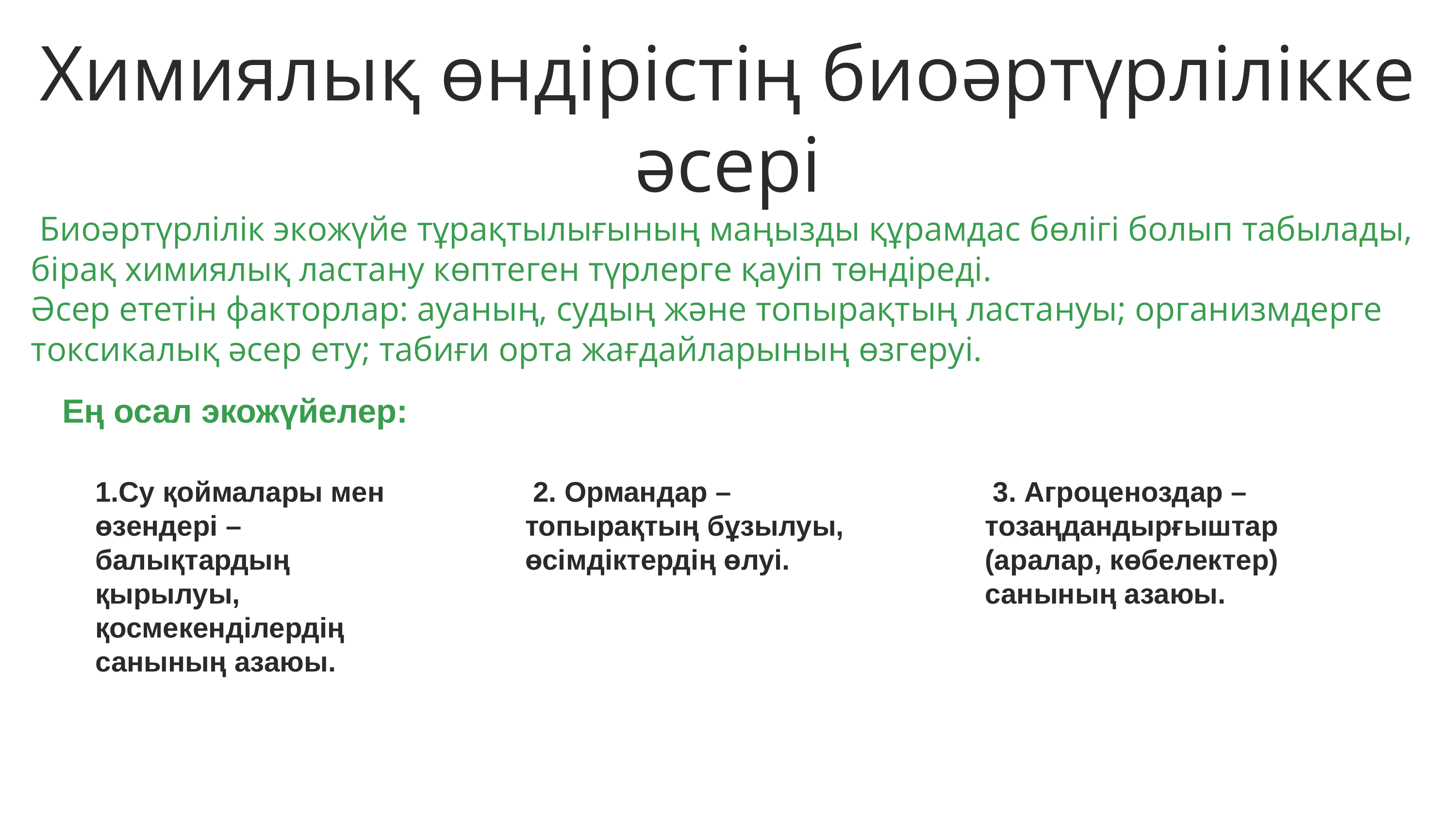

Химиялық өндірістің биоәртүрлілікке әсері
 Биоәртүрлілік экожүйе тұрақтылығының маңызды құрамдас бөлігі болып табылады, бірақ химиялық ластану көптеген түрлерге қауіп төндіреді.
Әсер ететін факторлар: ауаның, судың және топырақтың ластануы; организмдерге токсикалық әсер ету; табиғи орта жағдайларының өзгеруі.
Ең осал экожүйелер:
1.Су қоймалары мен өзендері – балықтардың қырылуы, қосмекенділердің санының азаюы.
 2. Ормандар – топырақтың бұзылуы, өсімдіктердің өлуі.

 3. Агроценоздар – тозаңдандырғыштар (аралар, көбелектер) санының азаюы.